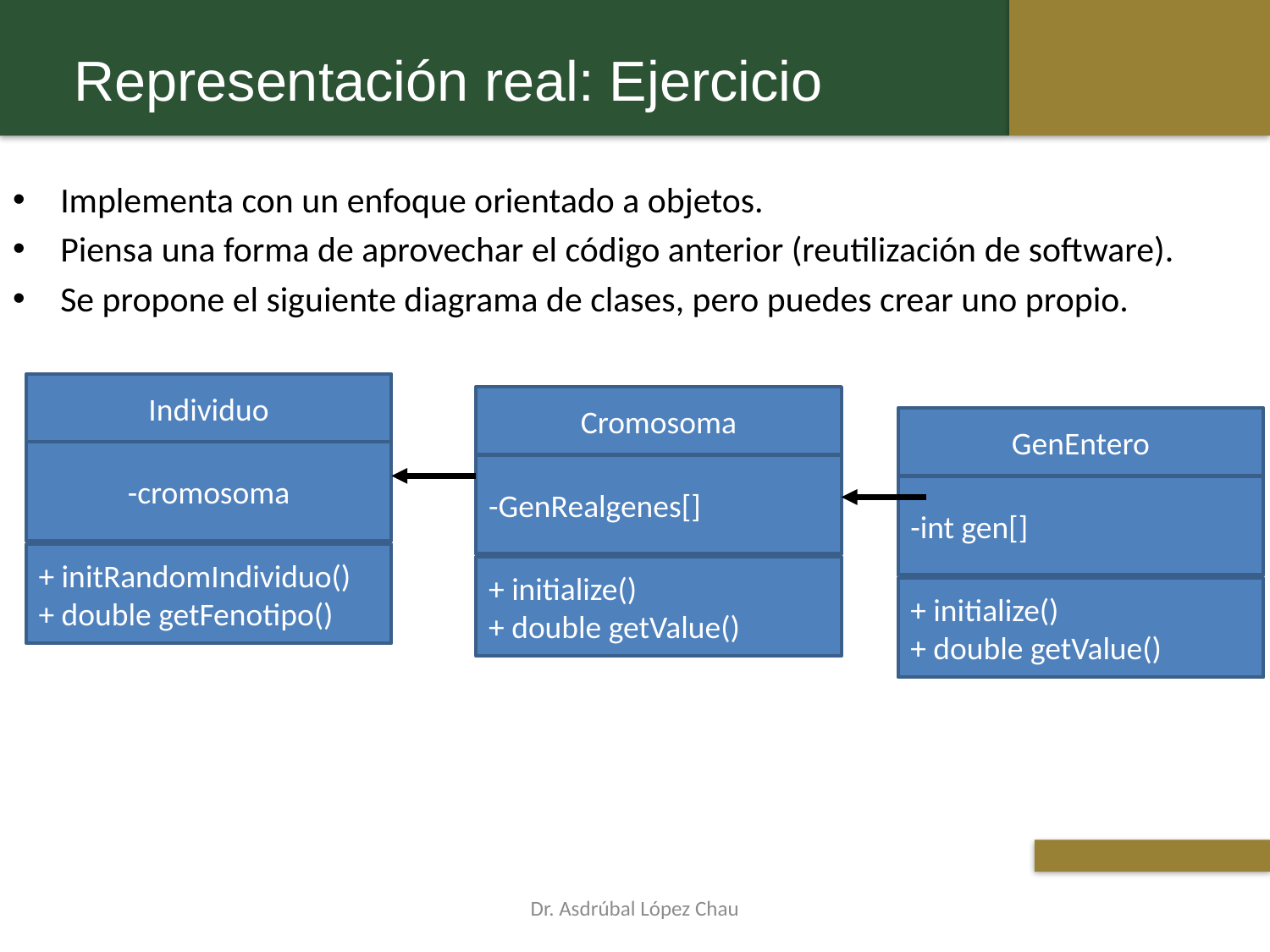

Representación real: Ejercicio

Implementa con un enfoque orientado a objetos.
Piensa una forma de aprovechar el código anterior (reutilización de software).
Se propone el siguiente diagrama de clases, pero puedes crear uno propio.

Individuo
Cromosoma
GenEntero
-cromosoma
-GenRealgenes[]
-int gen[]
+ initRandomIndividuo()
+ double getFenotipo()
+ initialize()
+ double getValue()
+ initialize()
+ double getValue()

Dr. Asdrúbal López Chau